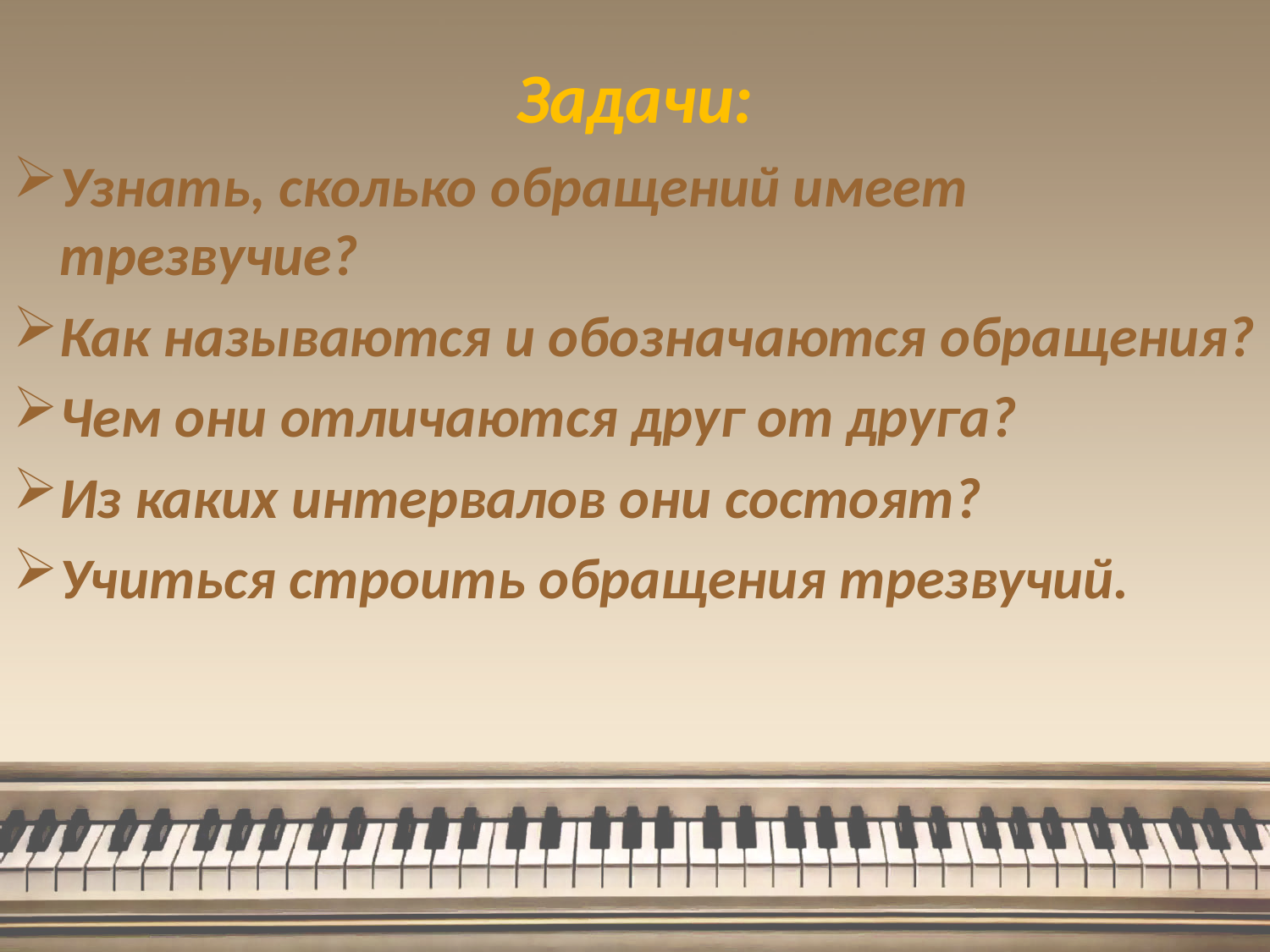

#
Задачи:
Узнать, сколько обращений имеет трезвучие?
Как называются и обозначаются обращения?
Чем они отличаются друг от друга?
Из каких интервалов они состоят?
Учиться строить обращения трезвучий.